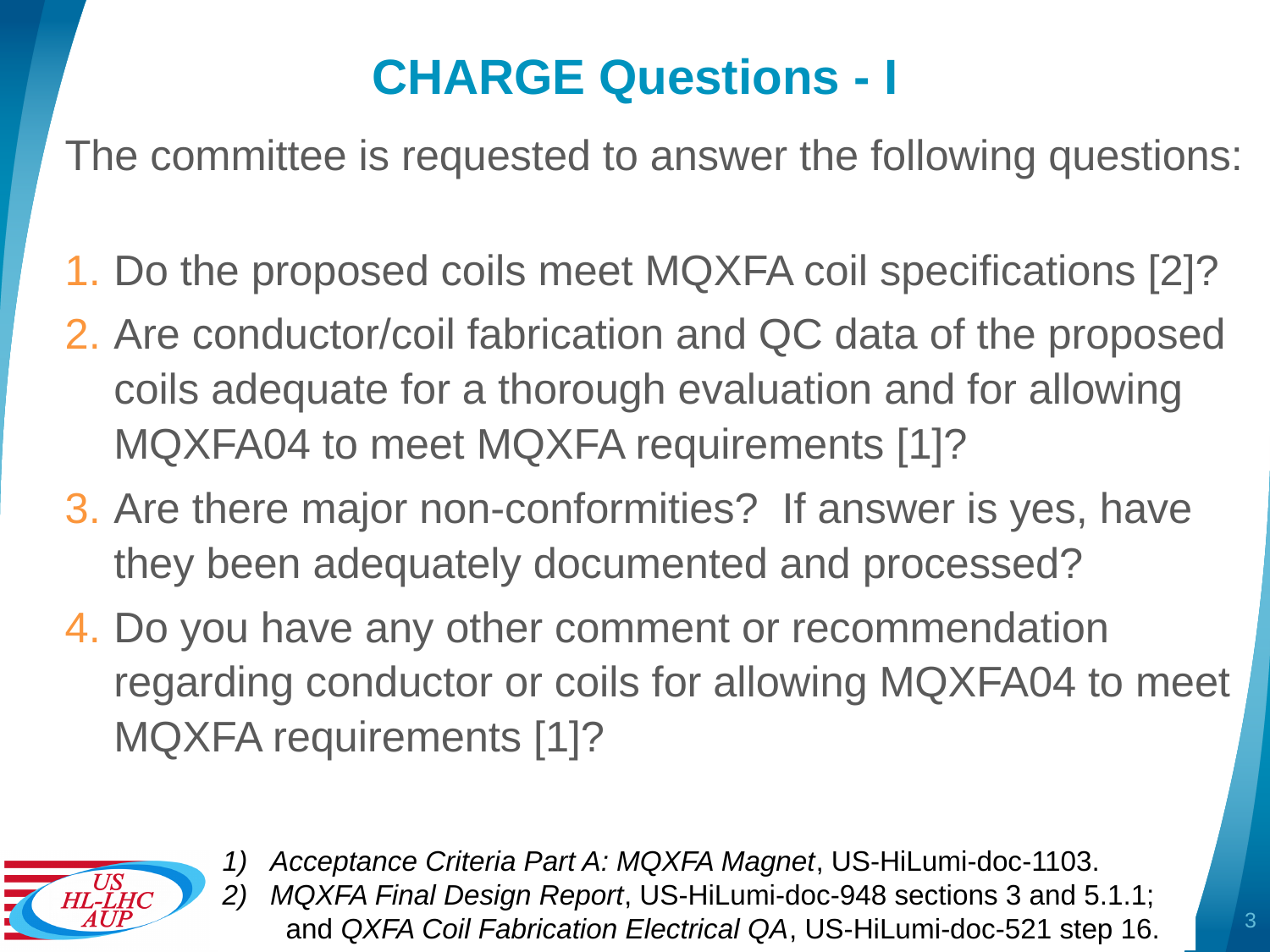

# CHARGE Questions - I
The committee is requested to answer the following questions:

Do the proposed coils meet MQXFA coil specifications [2]?
Are conductor/coil fabrication and QC data of the proposed coils adequate for a thorough evaluation and for allowing MQXFA04 to meet MQXFA requirements [1]?
Are there major non-conformities?  If answer is yes, have they been adequately documented and processed?
Do you have any other comment or recommendation regarding conductor or coils for allowing MQXFA04 to meet MQXFA requirements [1]?
Acceptance Criteria Part A: MQXFA Magnet, US-HiLumi-doc-1103.
MQXFA Final Design Report, US-HiLumi-doc-948 sections 3 and 5.1.1;
and QXFA Coil Fabrication Electrical QA, US-HiLumi-doc-521 step 16.
MQXFA04 Coil Acceptance Review
3